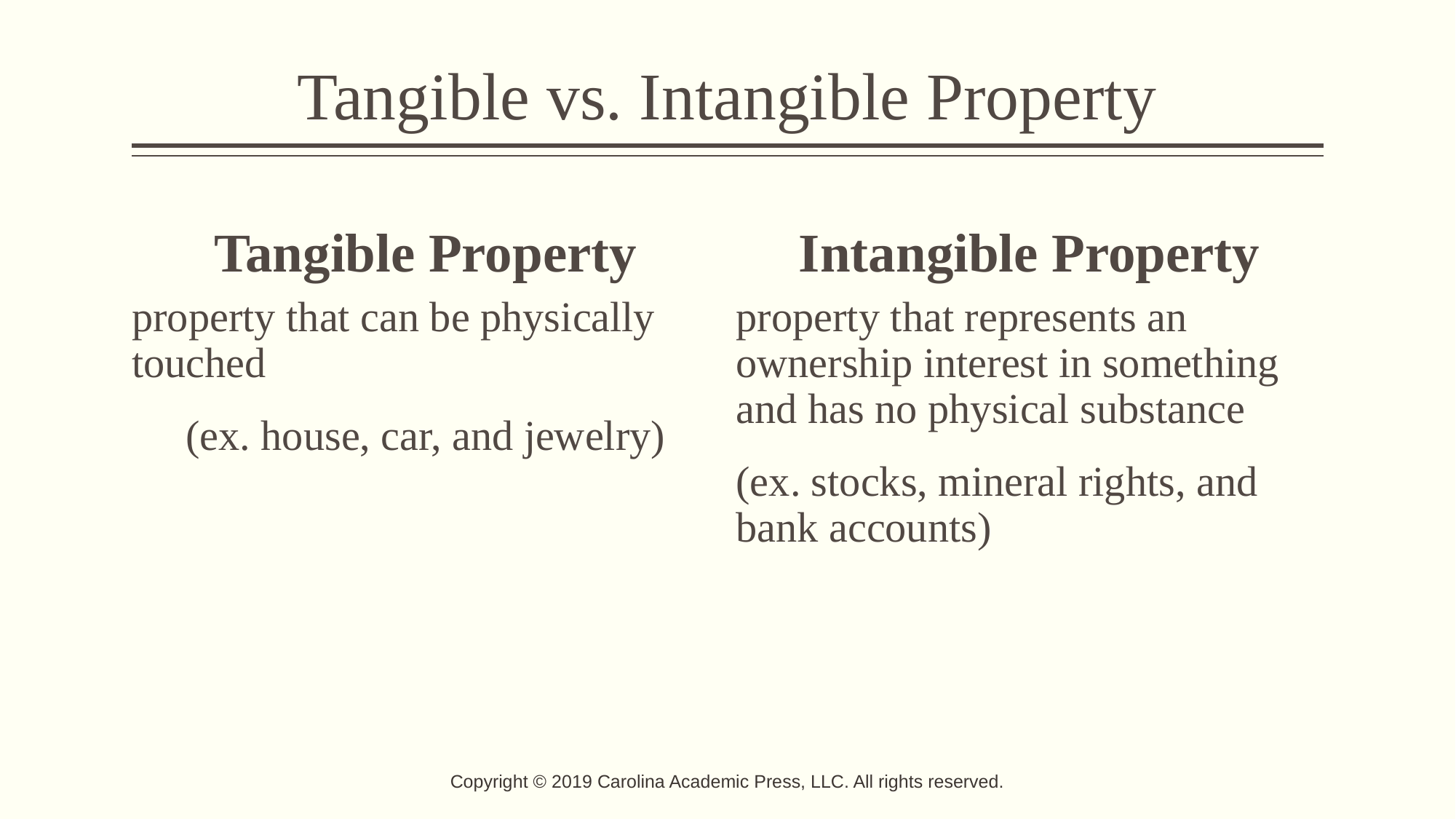

# Tangible vs. Intangible Property
Tangible Property
Intangible Property
property that can be physically touched
(ex. house, car, and jewelry)

property that represents an ownership interest in something and has no physical substance
(ex. stocks, mineral rights, and bank accounts)

Copyright © 2019 Carolina Academic Press, LLC. All rights reserved.